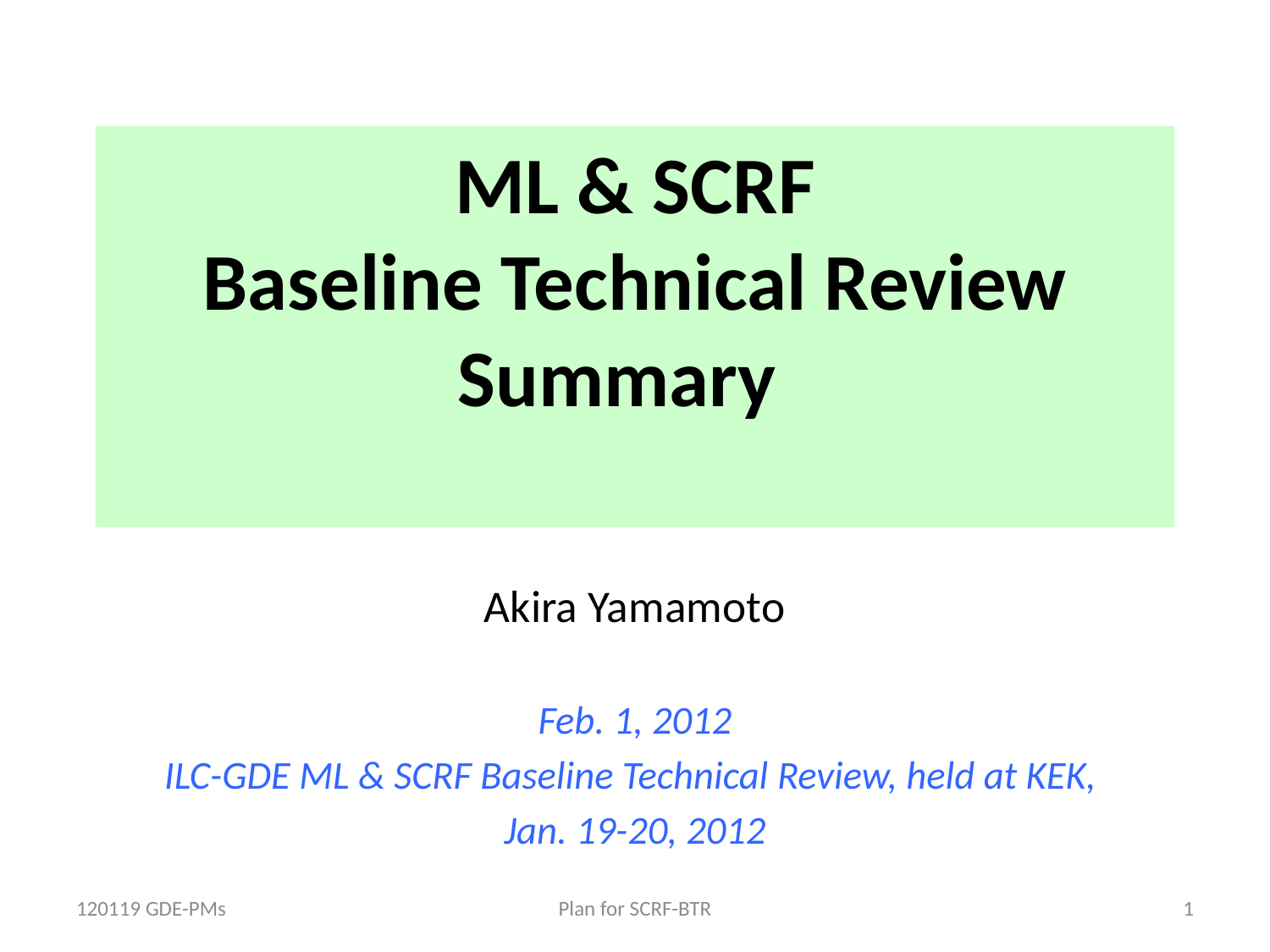

# ML & SCRF Baseline Technical Review Summary
Akira Yamamoto

Feb. 1, 2012
ILC-GDE ML & SCRF Baseline Technical Review, held at KEK,
Jan. 19-20, 2012

120119 GDE-PMs
Plan for SCRF-BTR
1